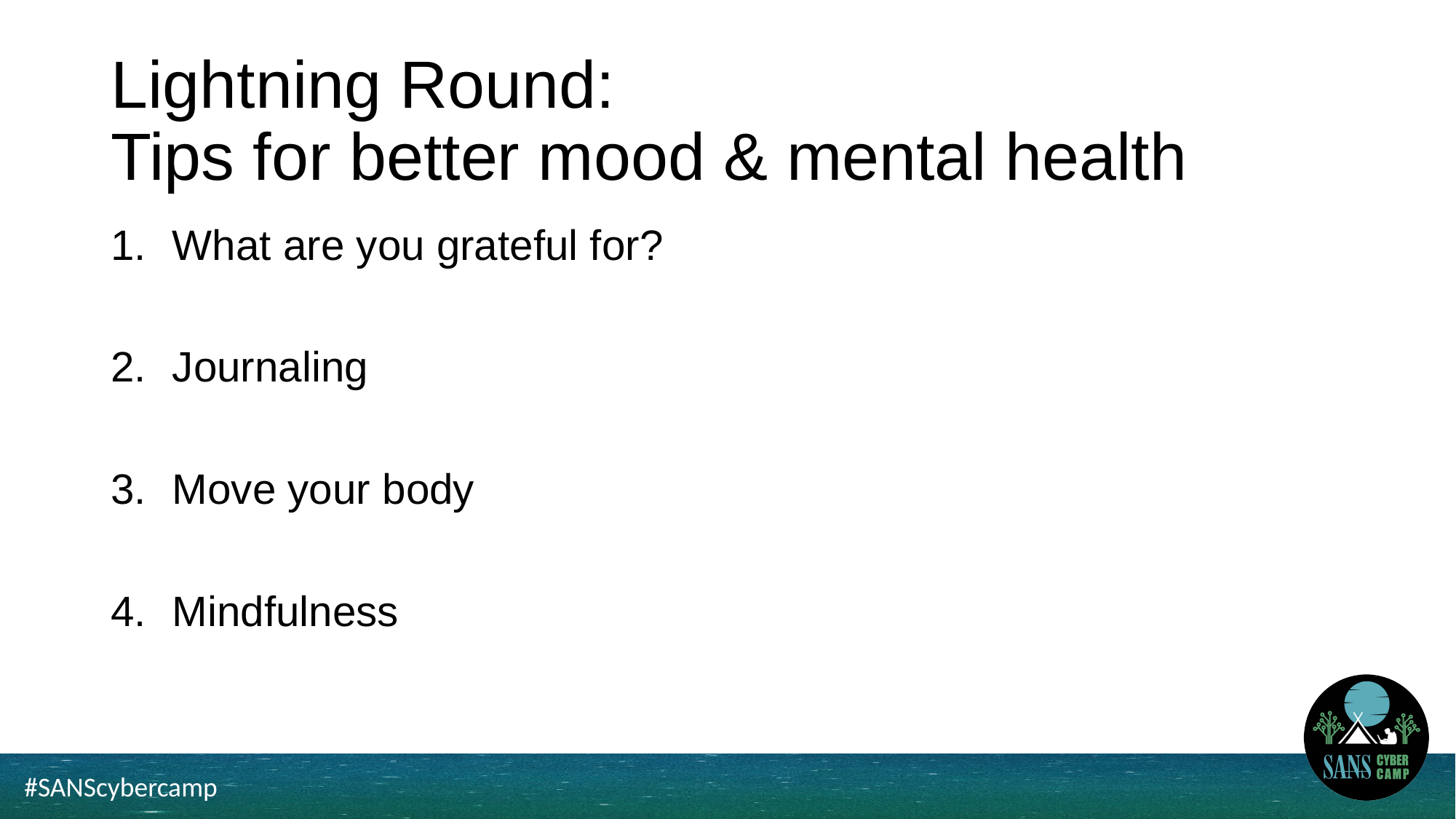

# Lightning Round: Tips for better mood & mental health
What are you grateful for?

Journaling

Move your body

Mindfulness